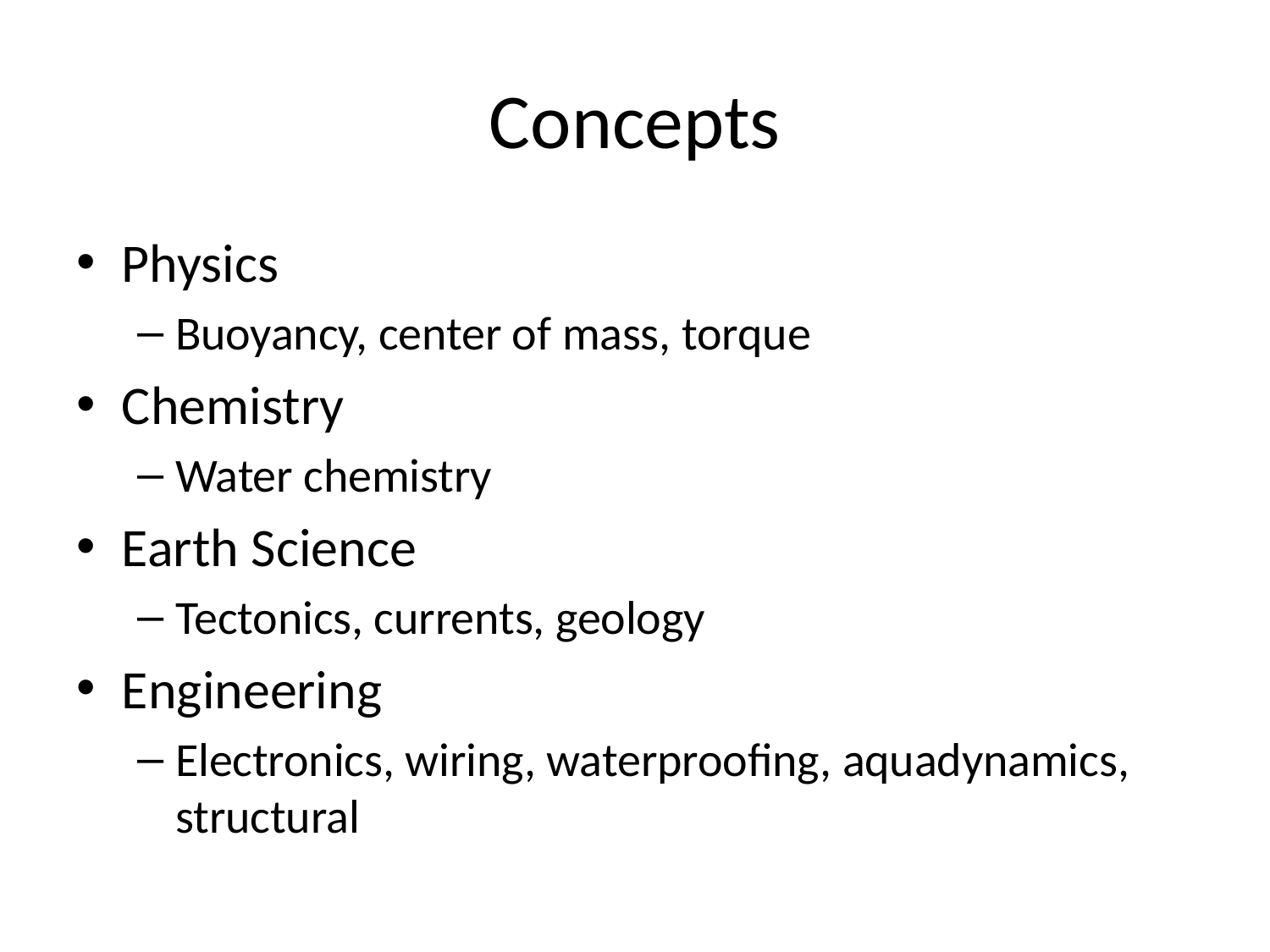

# Concepts
Physics
Buoyancy, center of mass, torque
Chemistry
Water chemistry
Earth Science
Tectonics, currents, geology
Engineering
Electronics, wiring, waterproofing, aquadynamics, structural